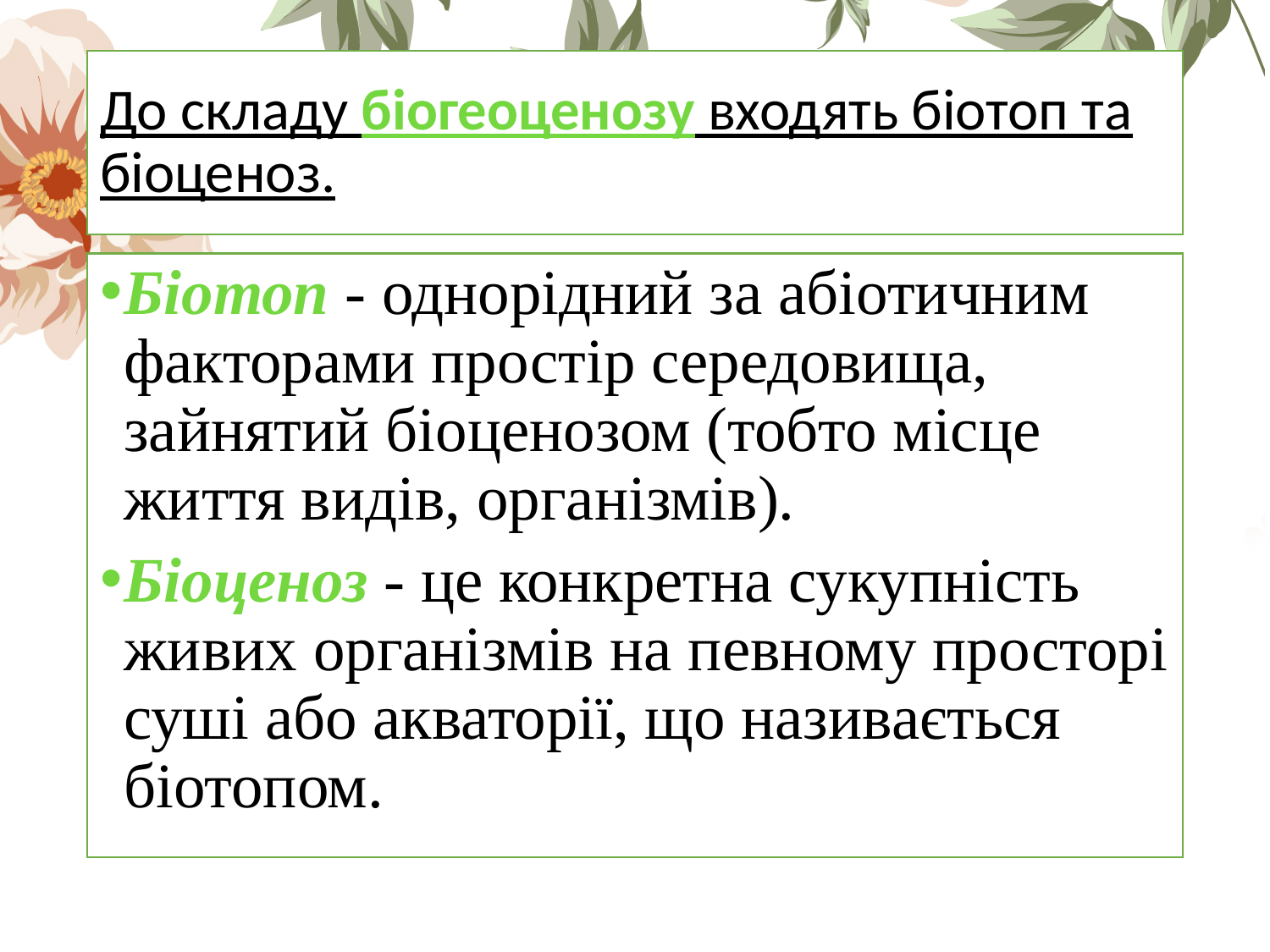

# До складу біогеоценозу входять біотоп та біоценоз.
Біотоп - однорідний за абіотичним факторами простір середовища, зайнятий біоценозом (тобто місце життя видів, організмів).
Біоценоз - це конкретна сукупність живих організмів на певному просторі суші або акваторії, що називається біотопом.